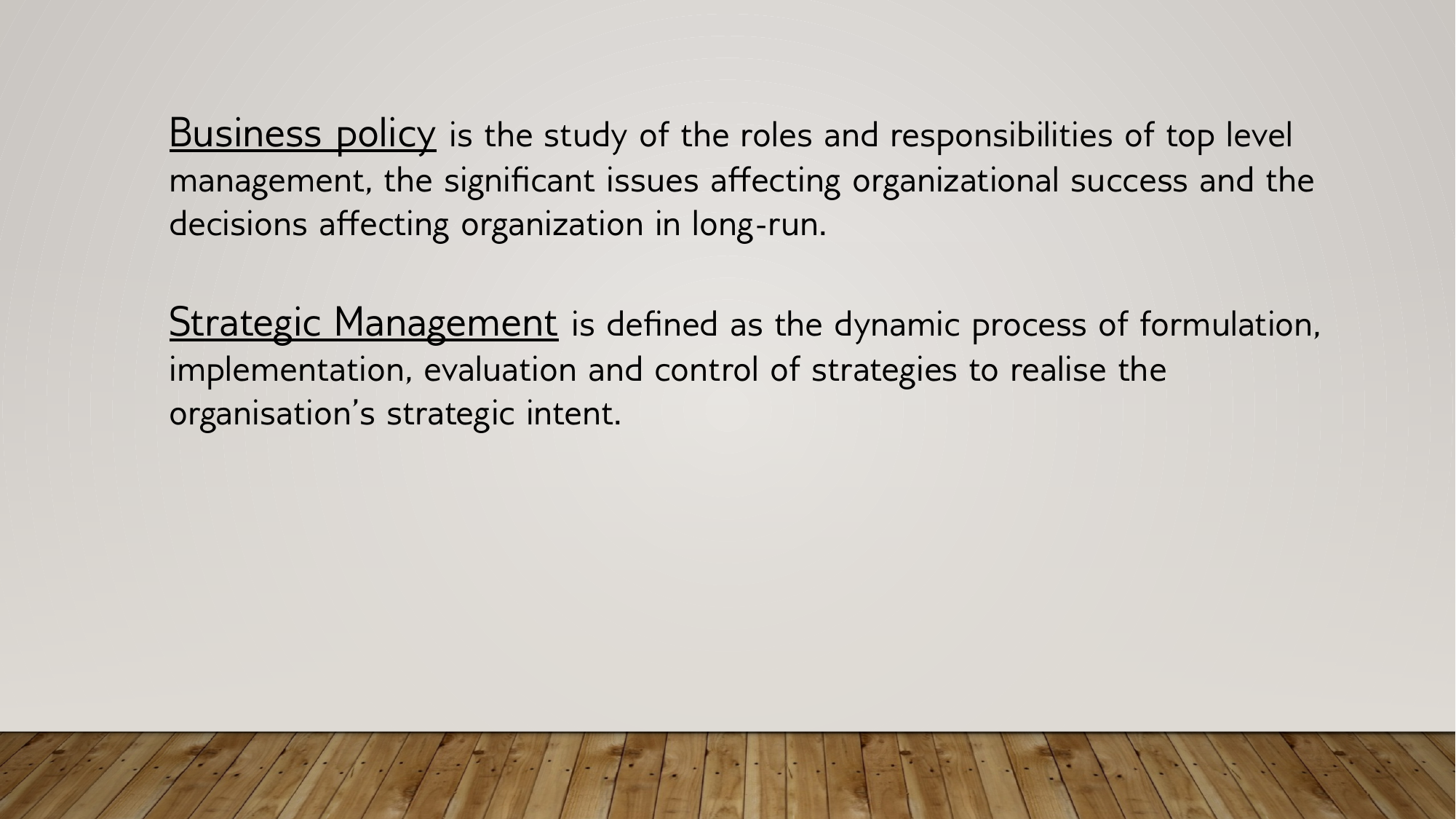

Business policy is the study of the roles and responsibilities of top level management, the significant issues affecting organizational success and the decisions affecting organization in long-run.

Strategic Management is defined as the dynamic process of formulation, implementation, evaluation and control of strategies to realise the organisation’s strategic intent.